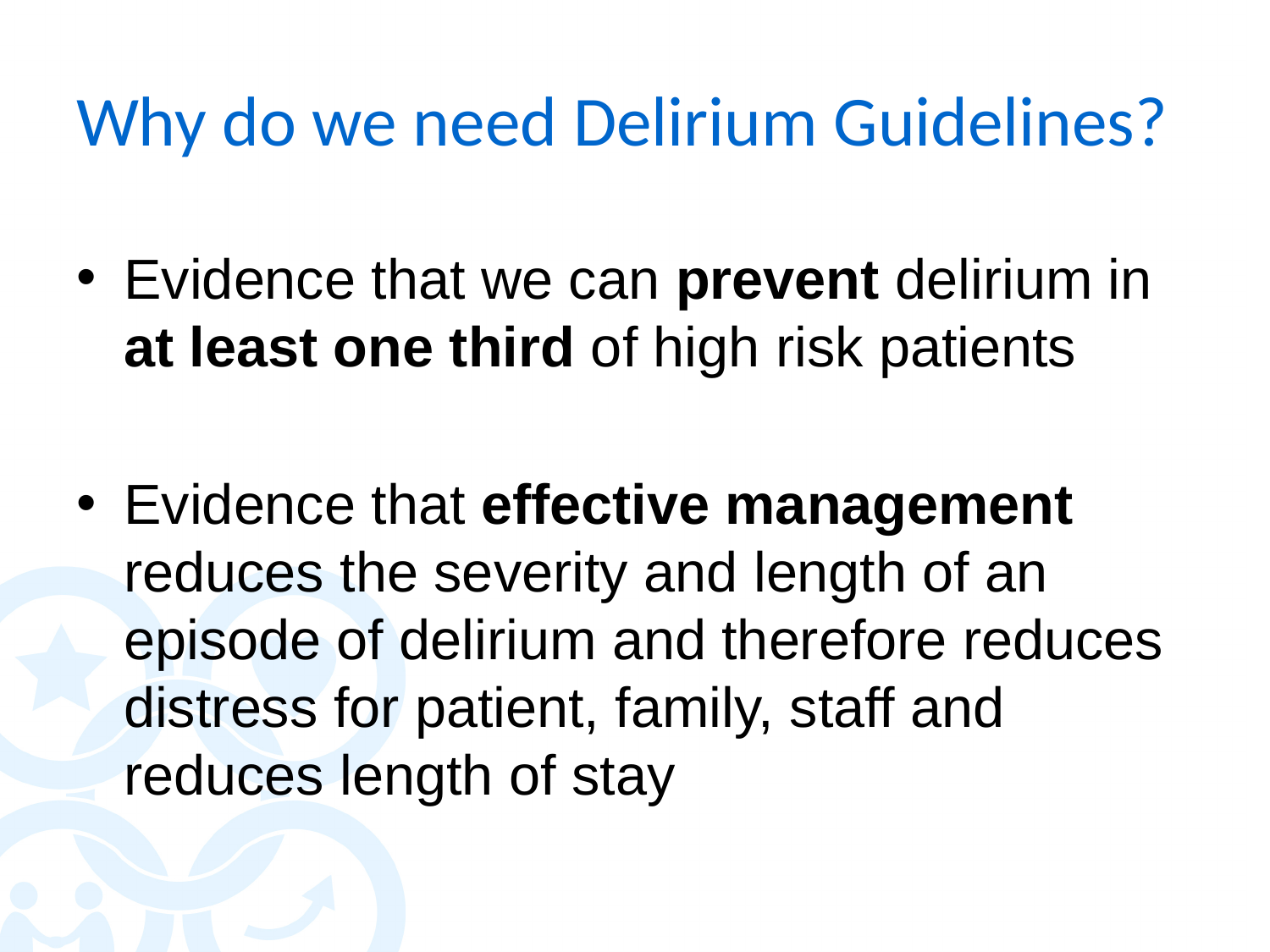

# Why do we need Delirium Guidelines?
Evidence that we can prevent delirium in at least one third of high risk patients

Evidence that effective management reduces the severity and length of an episode of delirium and therefore reduces distress for patient, family, staff and reduces length of stay